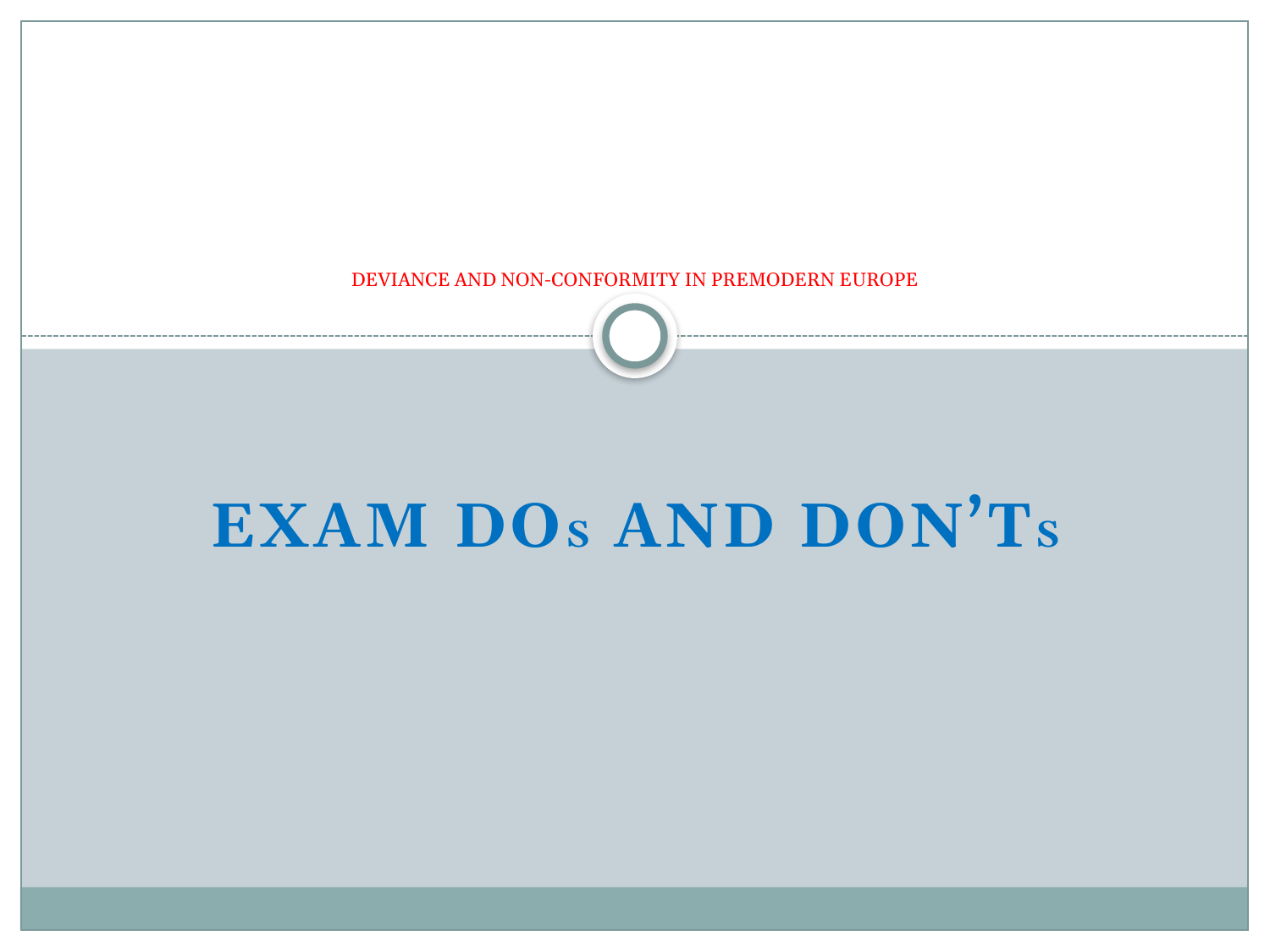

# DEVIANCE AND NON-CONFORMITY IN PREMODERN EUROPE

EXAM DOS AND DON’Ts